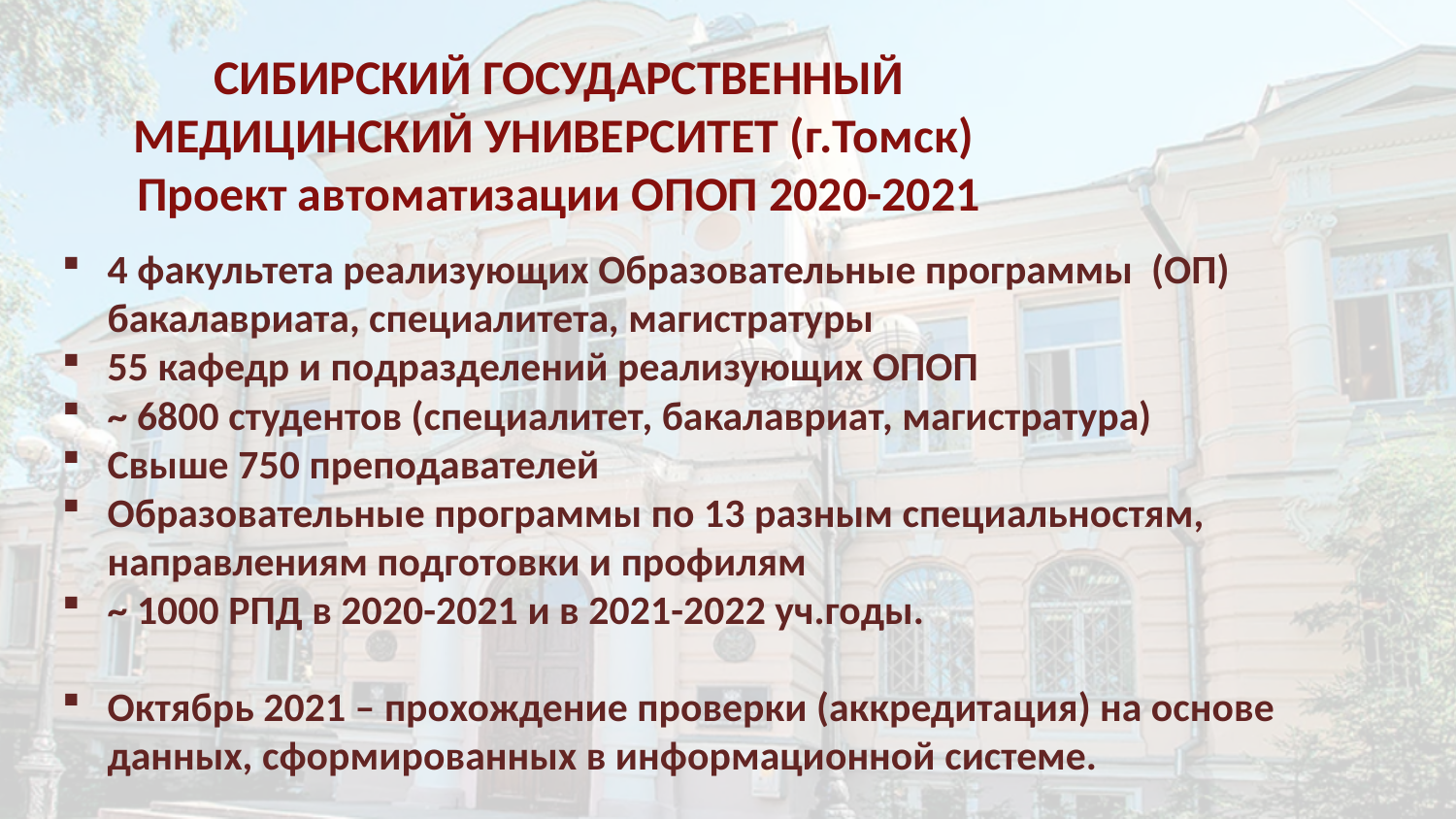

# СИБИРСКИЙ ГОСУДАРСТВЕННЫЙ МЕДИЦИНСКИЙ УНИВЕРСИТЕТ (г.Томск) Проект автоматизации ОПОП 2020-2021

4 факультета реализующих Образовательные программы  (ОП) бакалавриата, специалитета, магистратуры
55 кафедр и подразделений реализующих ОПОП
~ 6800 студентов (специалитет, бакалавриат, магистратура)
Свыше 750 преподавателей
Образовательные программы по 13 разным специальностям, направлениям подготовки и профилям
~ 1000 РПД в 2020-2021 и в 2021-2022 уч.годы.

Октябрь 2021 – прохождение проверки (аккредитация) на основе данных, сформированных в информационной системе.